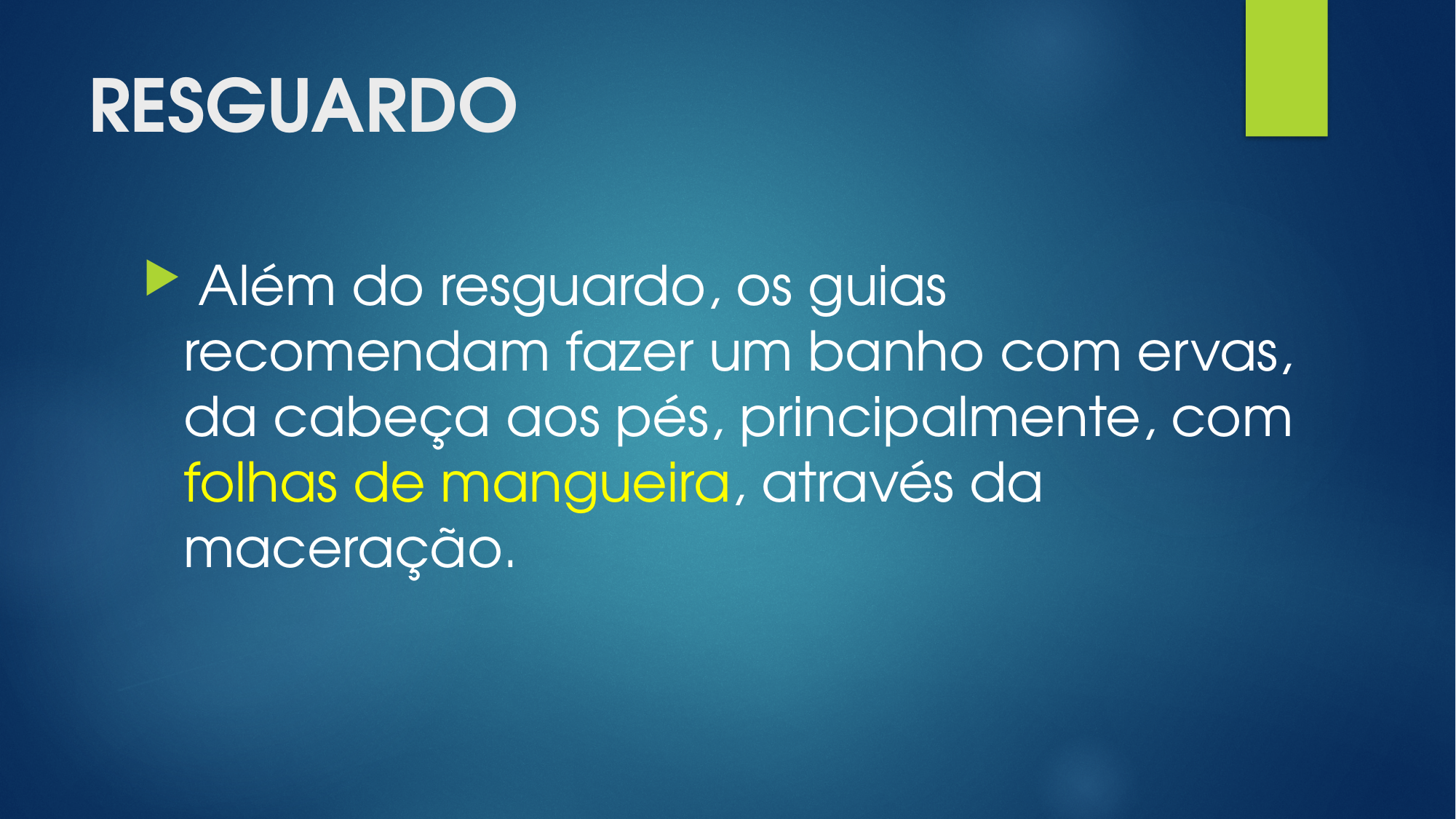

# RESGUARDO
 Além do resguardo, os guias recomendam fazer um banho com ervas, da cabeça aos pés, principalmente, com folhas de mangueira, através da maceração.